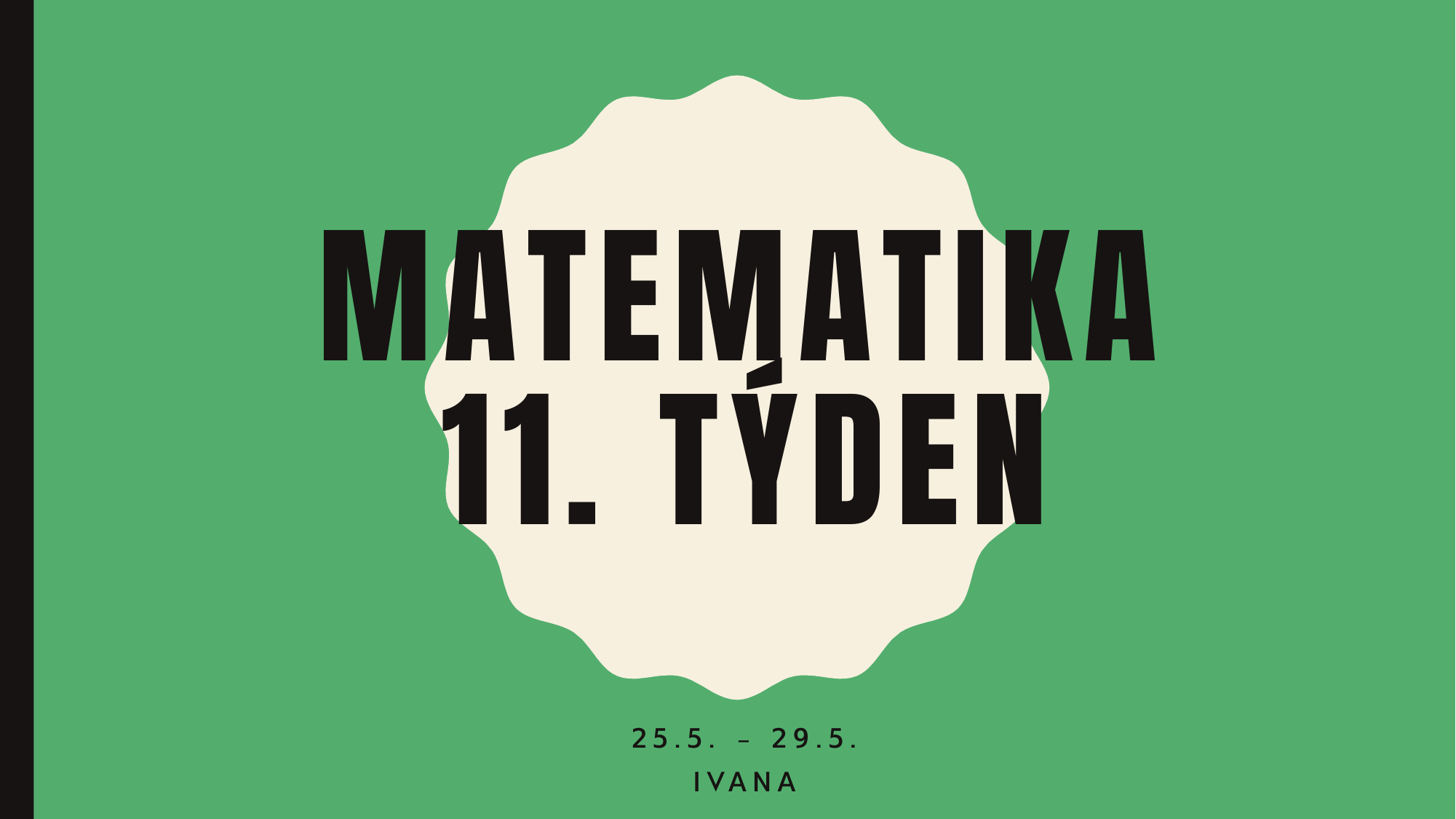

# Matematika 11. týden
25.5. – 29.5.
Ivana